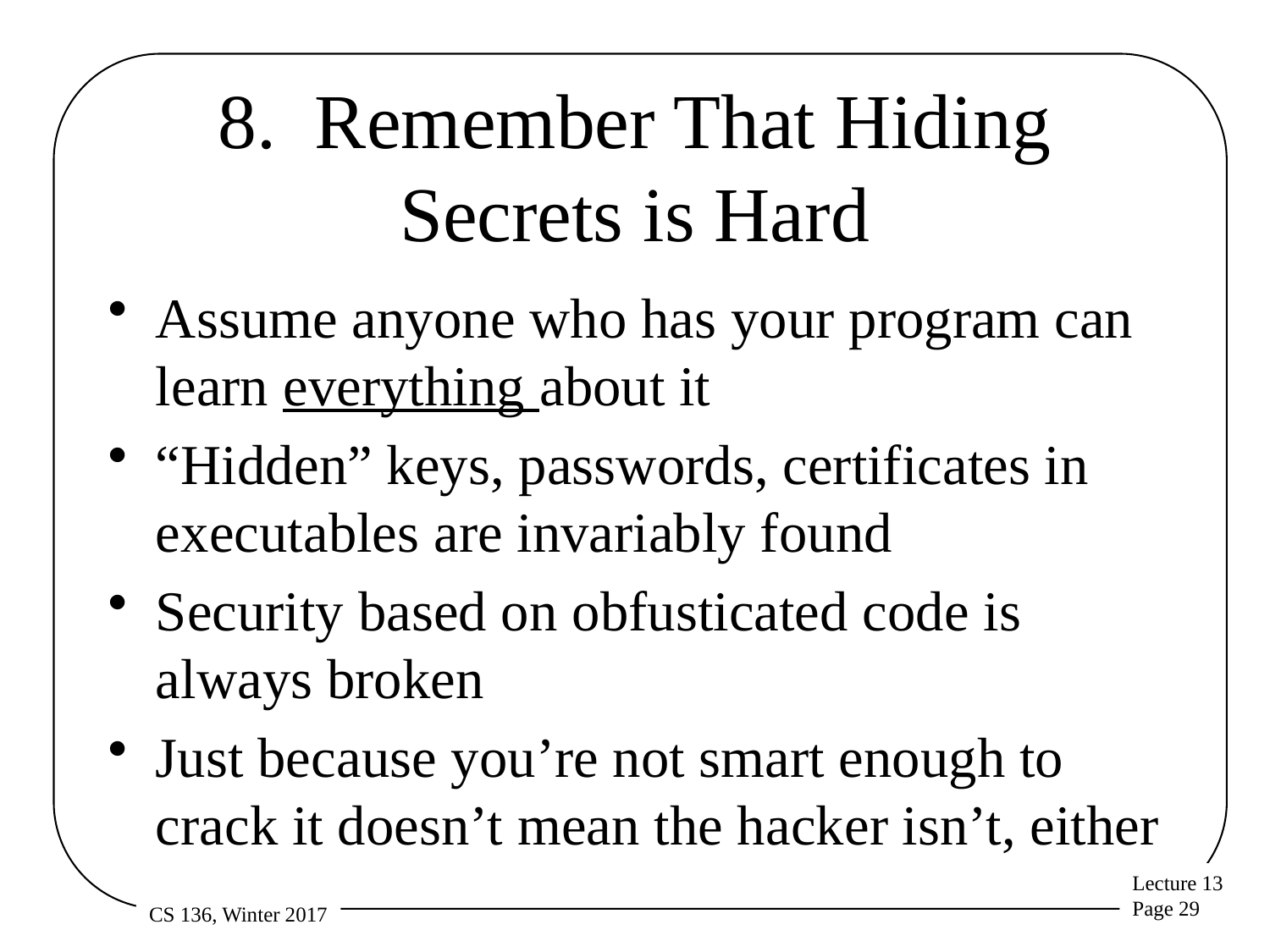

# 8.  Remember That Hiding Secrets is Hard
Assume anyone who has your program can learn everything about it
“Hidden” keys, passwords, certificates in executables are invariably found
Security based on obfusticated code is always broken
Just because you’re not smart enough to crack it doesn’t mean the hacker isn’t, either